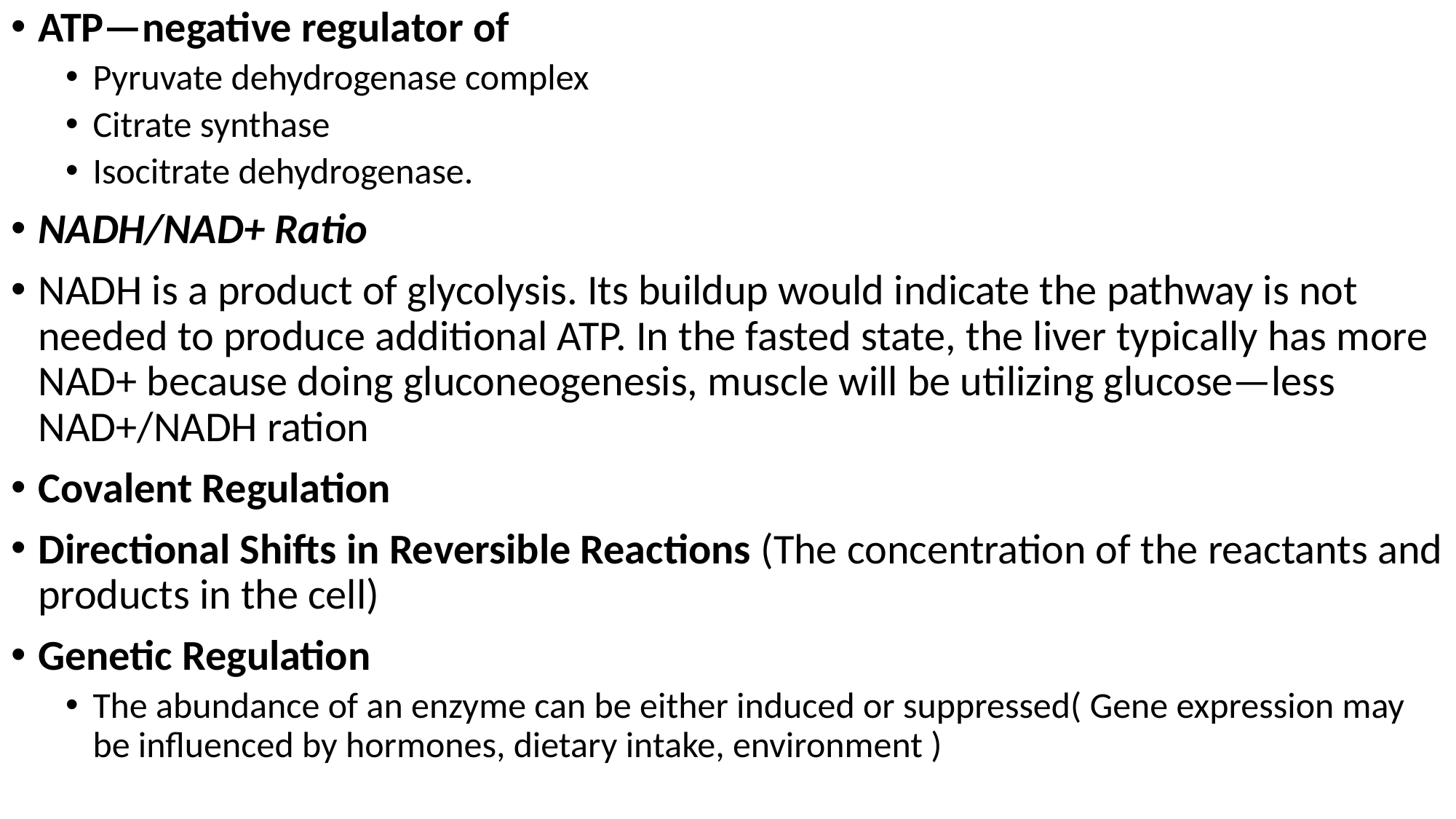

ATP—negative regulator of
Pyruvate dehydrogenase complex
Citrate synthase
Isocitrate dehydrogenase.
NADH/NAD+ Ratio
NADH is a product of glycolysis. Its buildup would indicate the pathway is not needed to produce additional ATP. In the fasted state, the liver typically has more NAD+ because doing gluconeogenesis, muscle will be utilizing glucose—less NAD+/NADH ration
Covalent Regulation
Directional Shifts in Reversible Reactions (The concentration of the reactants and products in the cell)
Genetic Regulation
The abundance of an enzyme can be either induced or suppressed( Gene expression may be influenced by hormones, dietary intake, environment )